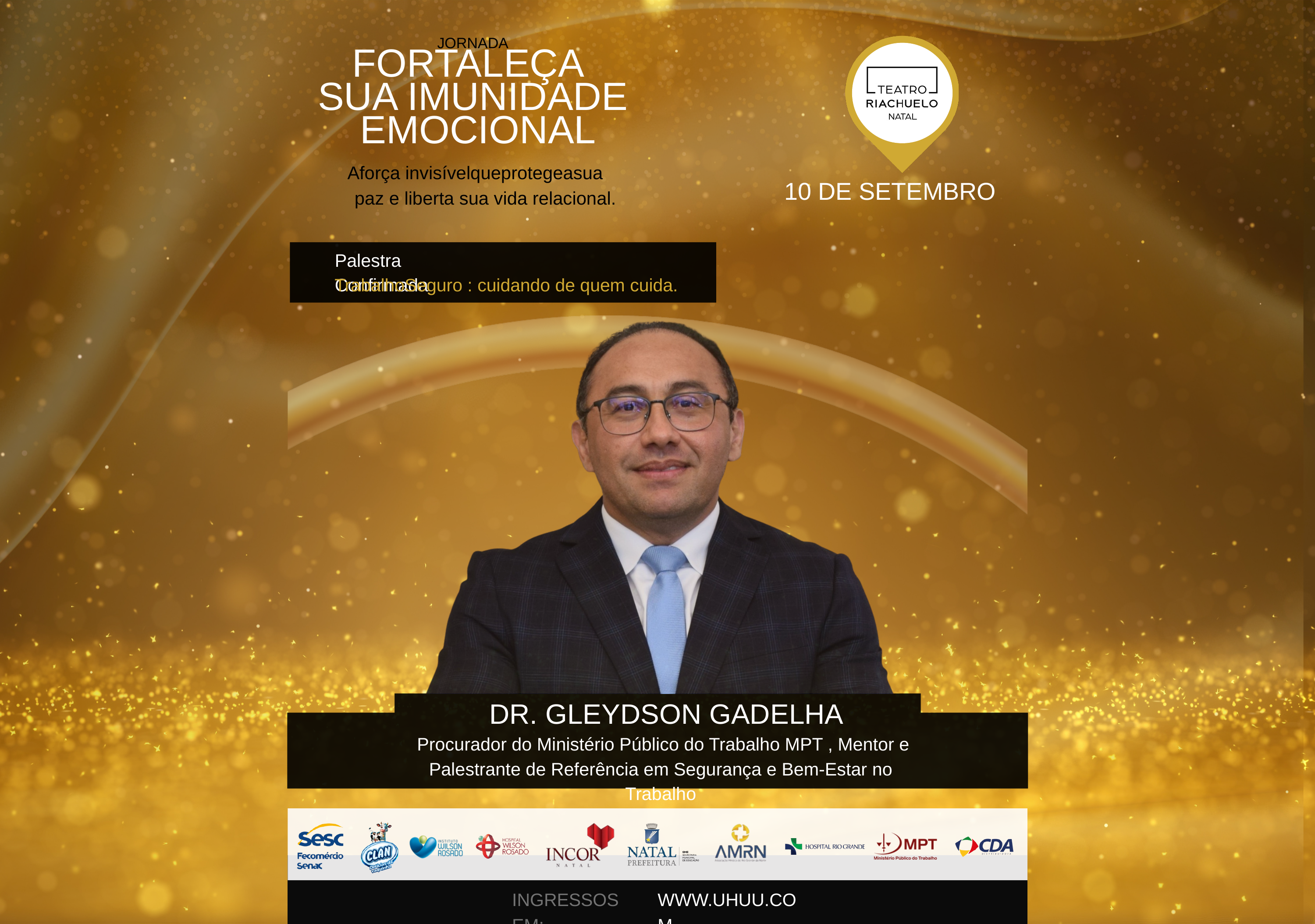

JORNADA
FORTALEÇA  SUA IMUNIDADE  EMOCIONAL

Aforça invisívelqueprotegeasua
10 DE SETEMBRO
paz e liberta sua vida relacional.

Palestra Confirmada
TrabalhoSeguro : cuidando de quem cuida.

DR. GLEYDSON GADELHA
 Procurador do Ministério Público do Trabalho MPT , Mentor e Palestrante de Referência em Segurança e Bem-Estar no Trabalho

INGRESSOS EM:
WWW.UHUU.COM